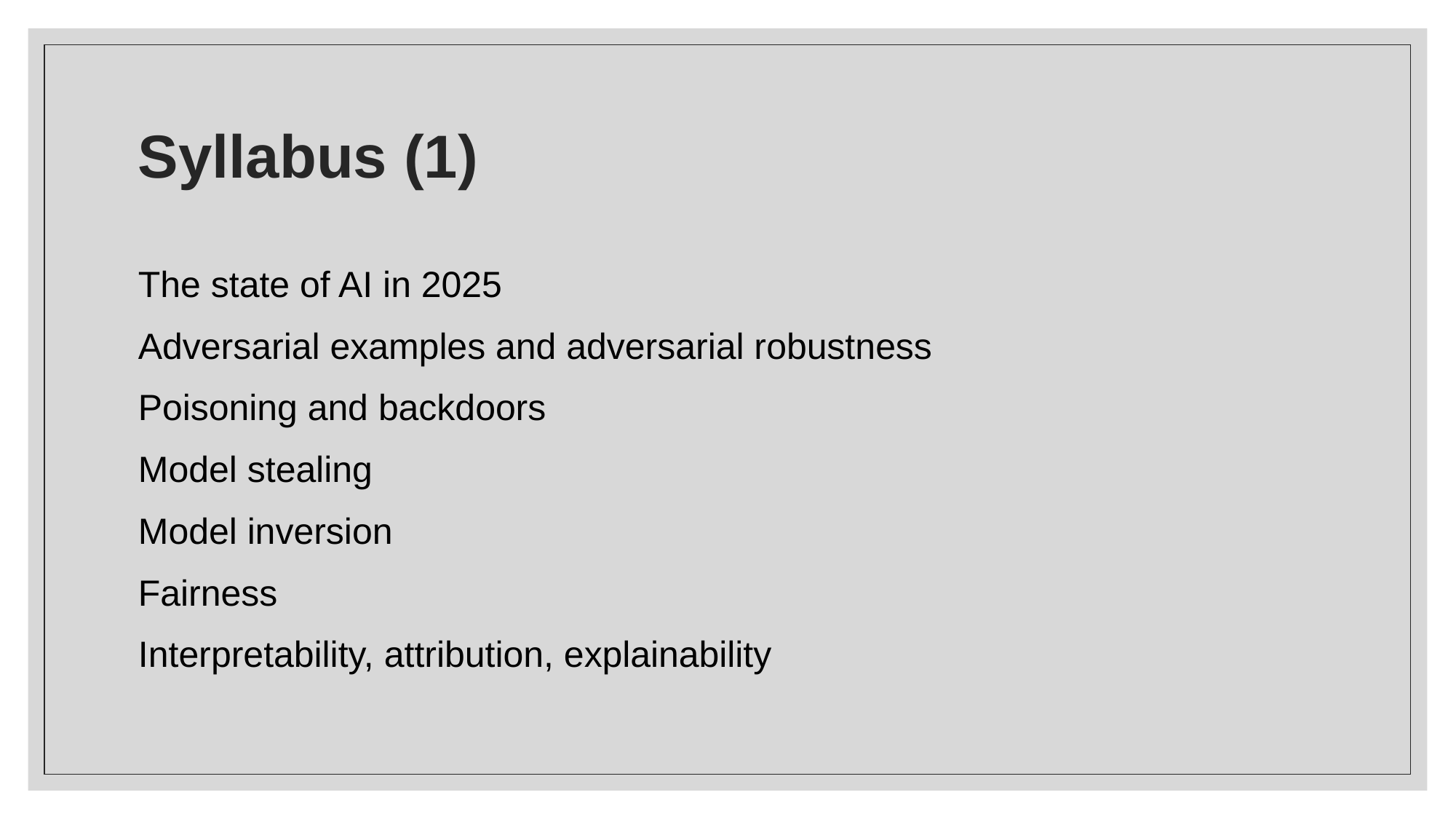

# Syllabus (1)
The state of AI in 2025
Adversarial examples and adversarial robustness
Poisoning and backdoors
Model stealing
Model inversion
Fairness
Interpretability, attribution, explainability